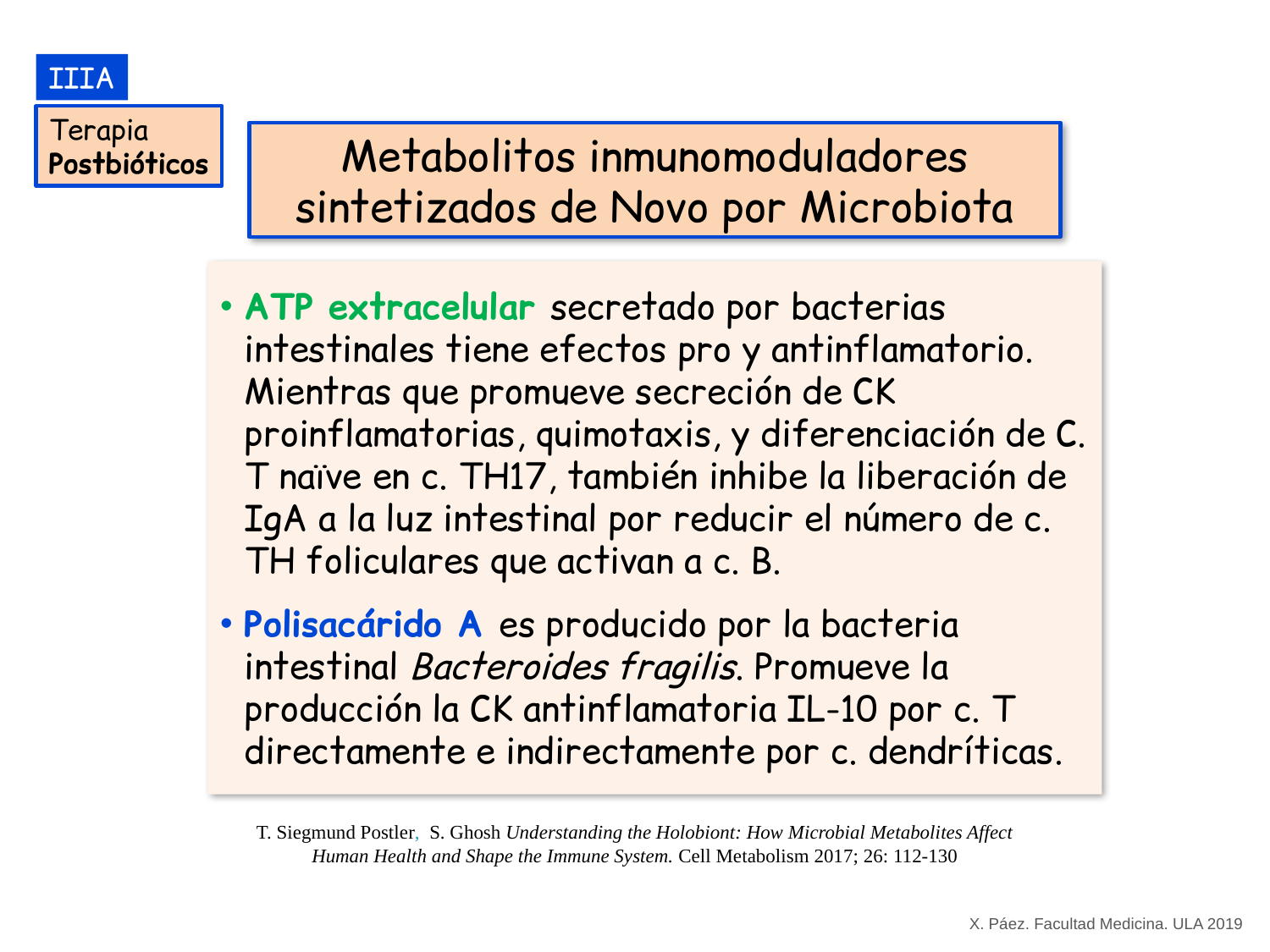

IIIA
Terapia
Postbióticos
Metabolitos inmunomoduladores sintetizados de Novo por Microbiota

ATP extracelular secretado por bacterias intestinales tiene efectos pro y antinflamatorio. Mientras que promueve secreción de CK  proinflamatorias, quimotaxis, y diferenciación de C. T naïve en c. TH17, también inhibe la liberación de IgA a la luz intestinal por reducir el número de c. TH foliculares que activan a c. B.

Polisacárido A es producido por la bacteria intestinal Bacteroides fragilis. Promueve la producción la CK antinflamatoria IL-10 por c. T directamente e indirectamente por c. dendríticas.

T. Siegmund Postler,  S. Ghosh Understanding the Holobiont: How Microbial Metabolites Affect Human Health and Shape the Immune System. Cell Metabolism 2017; 26: 112-130
X. Páez. Facultad Medicina. ULA 2019